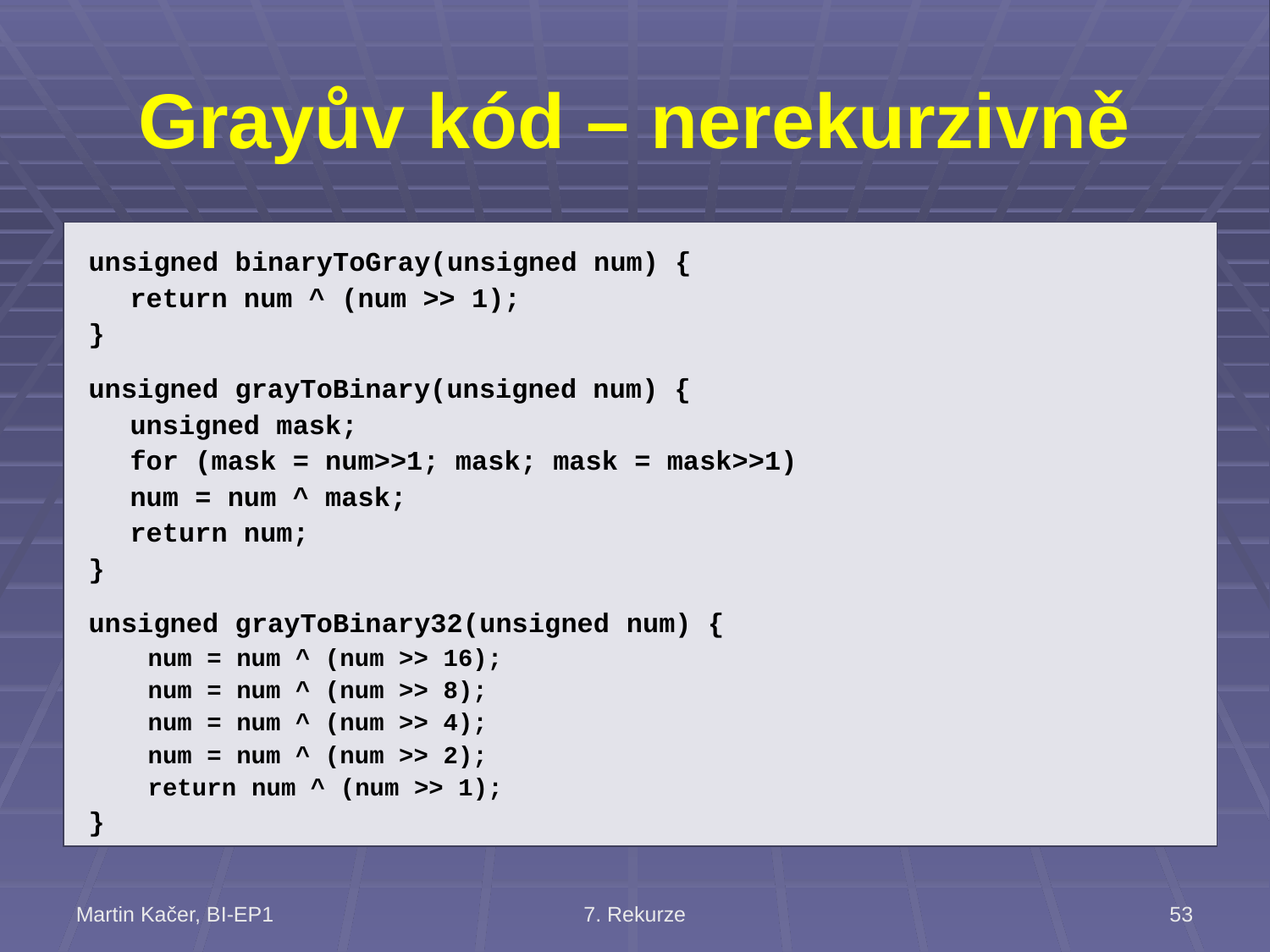

# Grayův kód – nerekurzivně
unsigned binaryToGray(unsigned num) {
	return num ^ (num >> 1);
}

unsigned grayToBinary(unsigned num) {
	unsigned mask;
	for (mask = num>>1; mask; mask = mask>>1)
		num = num ^ mask;
	return num;
}

unsigned grayToBinary32(unsigned num) {
    num = num ^ (num >> 16);
    num = num ^ (num >> 8);
    num = num ^ (num >> 4);
    num = num ^ (num >> 2);
    return num ^ (num >> 1);
}
Martin Kačer, BI-EP1
7. Rekurze
53